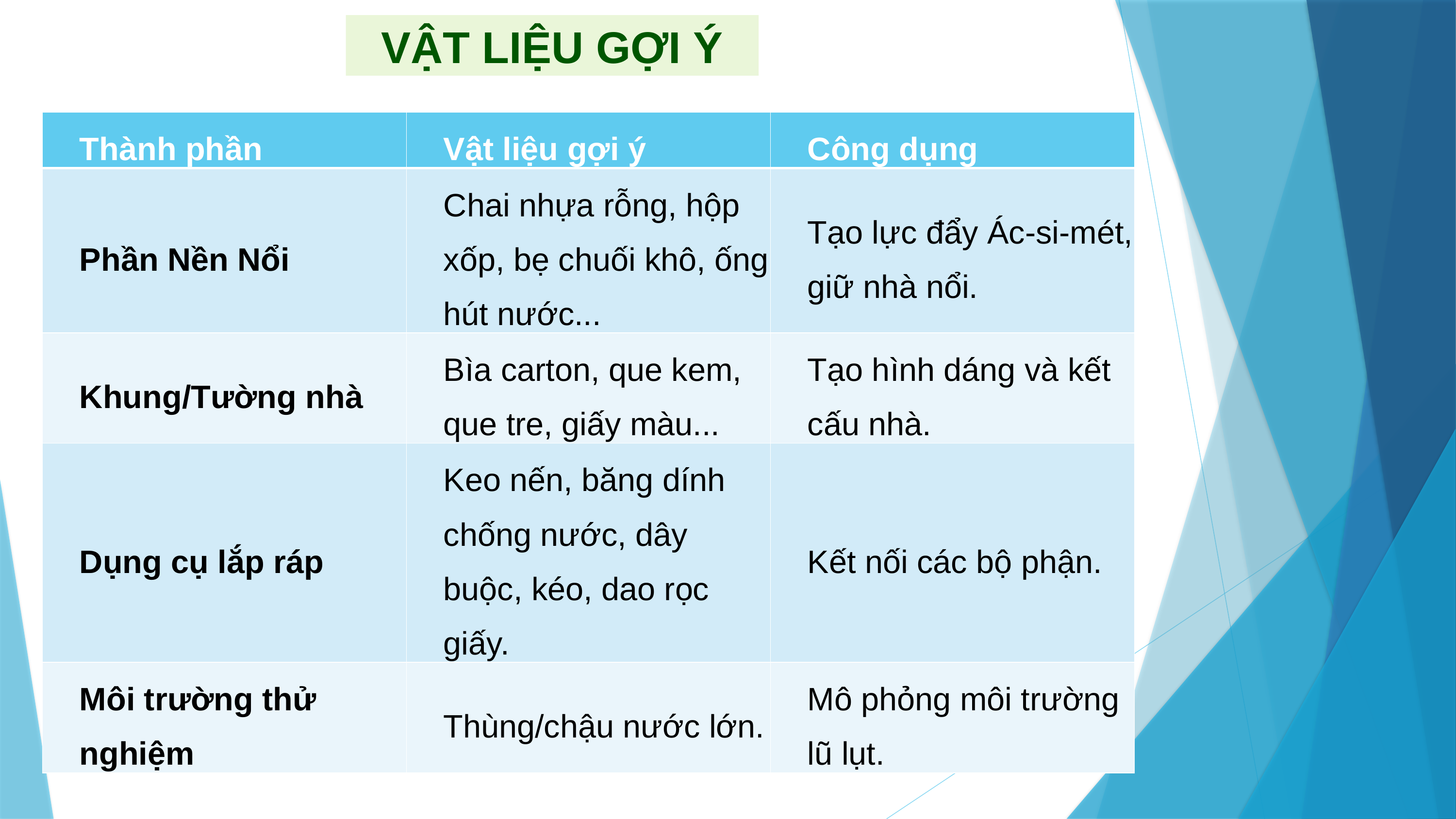

VẬT LIỆU GỢI Ý
| Thành phần | Vật liệu gợi ý | Công dụng |
| --- | --- | --- |
| Phần Nền Nổi | Chai nhựa rỗng, hộp xốp, bẹ chuối khô, ống hút nước... | Tạo lực đẩy Ác-si-mét, giữ nhà nổi. |
| Khung/Tường nhà | Bìa carton, que kem, que tre, giấy màu... | Tạo hình dáng và kết cấu nhà. |
| Dụng cụ lắp ráp | Keo nến, băng dính chống nước, dây buộc, kéo, dao rọc giấy. | Kết nối các bộ phận. |
| Môi trường thử nghiệm | Thùng/chậu nước lớn. | Mô phỏng môi trường lũ lụt. |